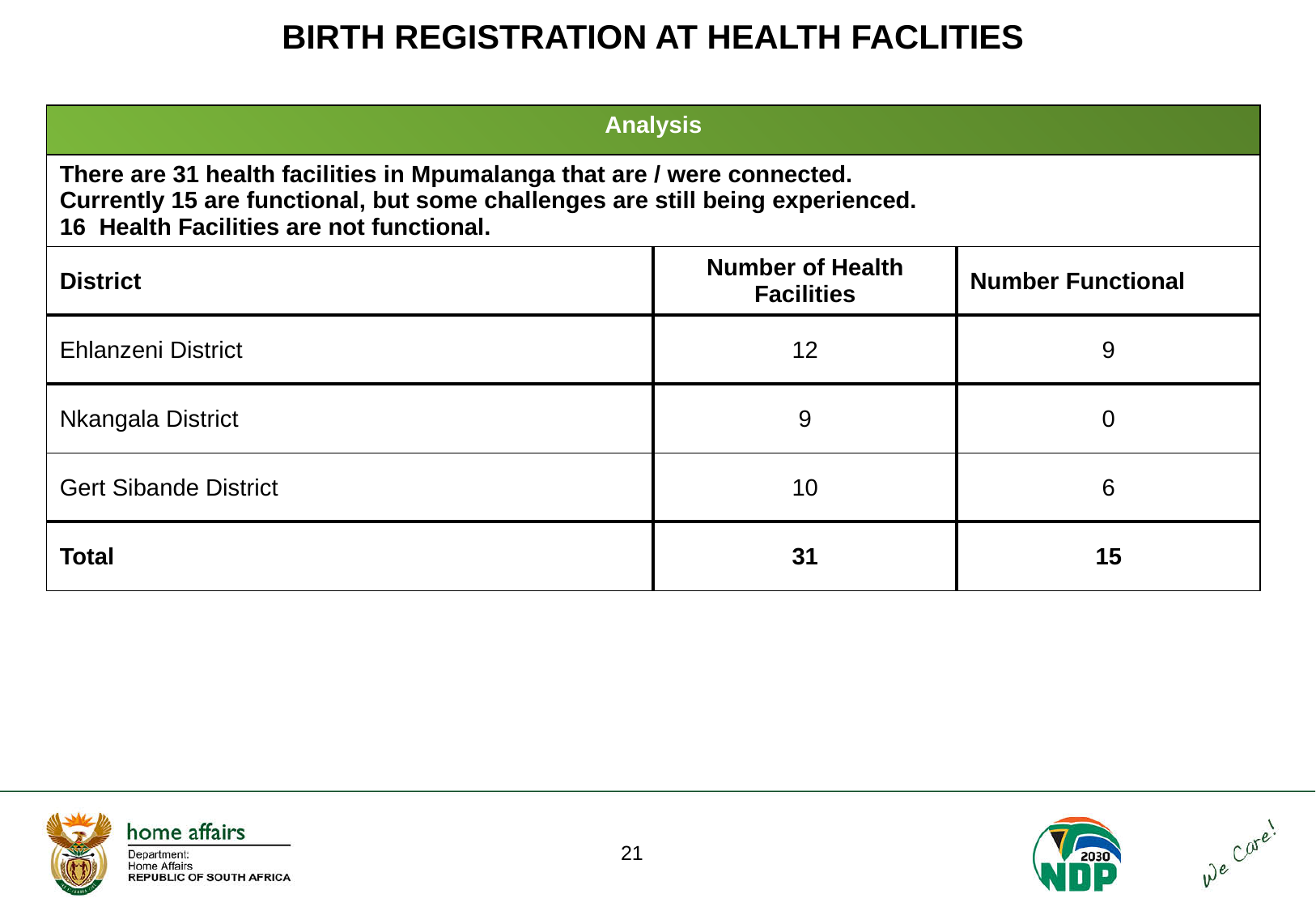

# BIRTH REGISTRATION AT HEALTH FACLITIES
| Analysis |  |  |
| --- | --- | --- |
| There are 31 health facilities in Mpumalanga that are / were connected. Currently 15 are functional, but some challenges are still being experienced. 16 Health Facilities are not functional. |  |  |
| District | Number of Health Facilities | Number Functional |
| Ehlanzeni District | 12 | 9 |
| Nkangala District | 9 | 0 |
| Gert Sibande District | 10 | 6 |
| Total | 31 | 15 |
21